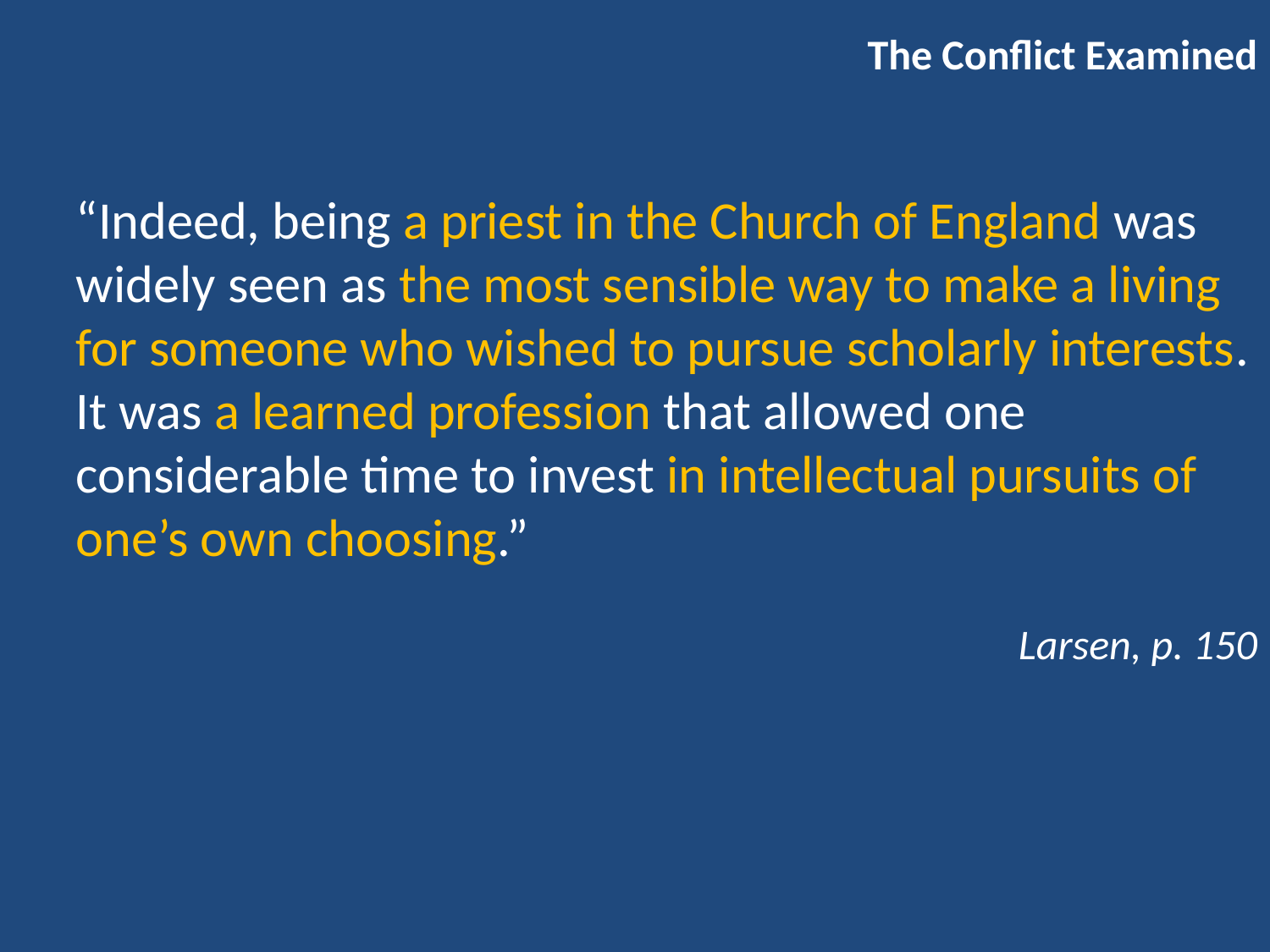

The Conflict Examined
“Indeed, being a priest in the Church of England was widely seen as the most sensible way to make a living for someone who wished to pursue scholarly interests. It was a learned profession that allowed one considerable time to invest in intellectual pursuits of one’s own choosing.”

Larsen, p. 150